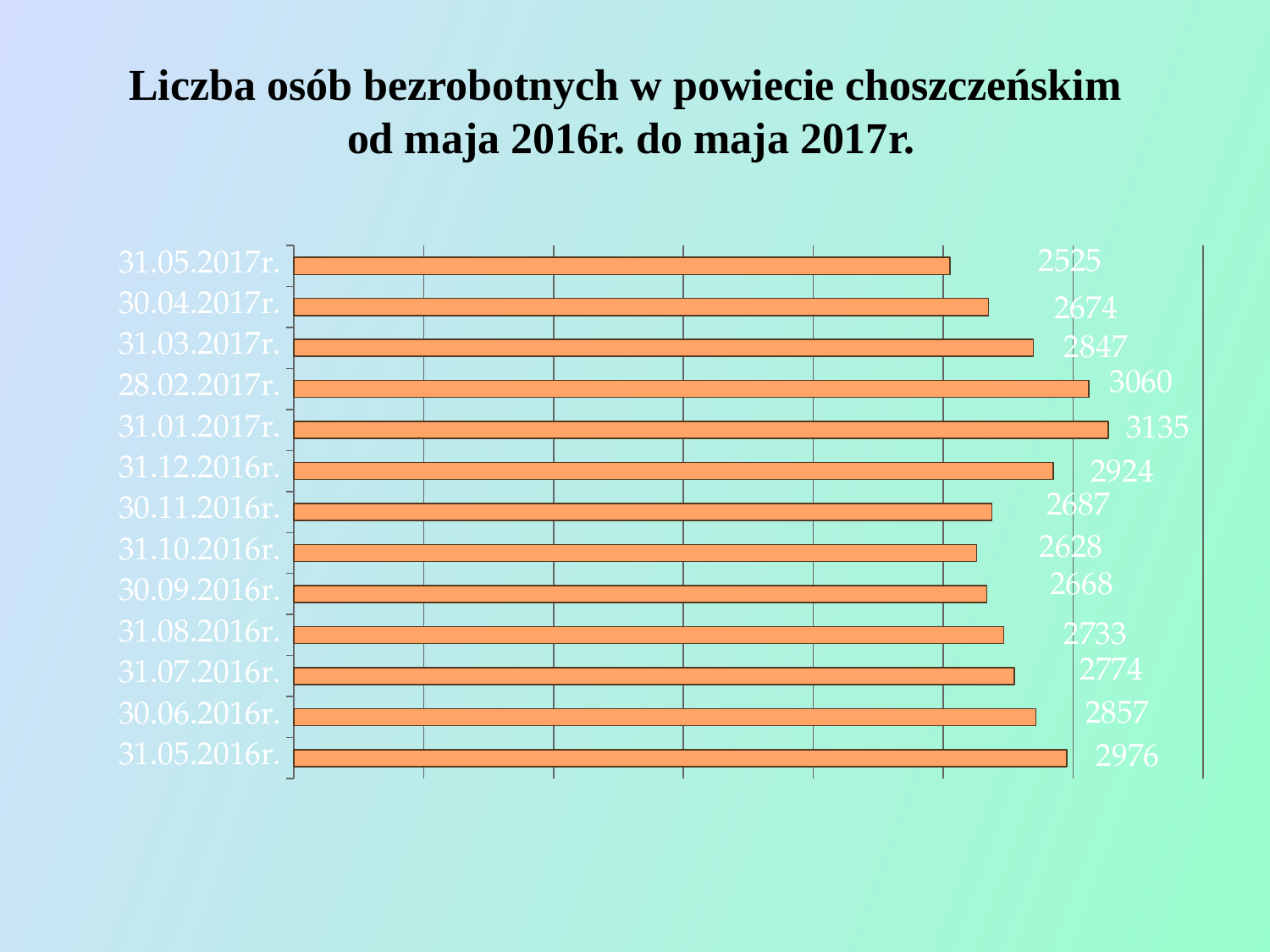

# Liczba osób bezrobotnych w powiecie choszczeńskim od maja 2016r. do maja 2017r.

### Chart

| Category | Kolumna2 |
|---|---|
| 31.05.2016r. | 2976.0 |
| 30.06.2016r. | 2857.0 |
| 31.07.2016r. | 2774.0 |
| 31.08.2016r. | 2733.0 |
| 30.09.2016r. | 2668.0 |
| 31.10.2016r. | 2628.0 |
| 30.11.2016r. | 2687.0 |
| 31.12.2016r. | 2924.0 |
| 31.01.2017r. | 3135.0 |
| 28.02.2017r. | 3060.0 |
| 31.03.2017r. | 2847.0 |
| 30.04.2017r. | 2674.0 |
| 31.05.2017r. | 2525.0 |